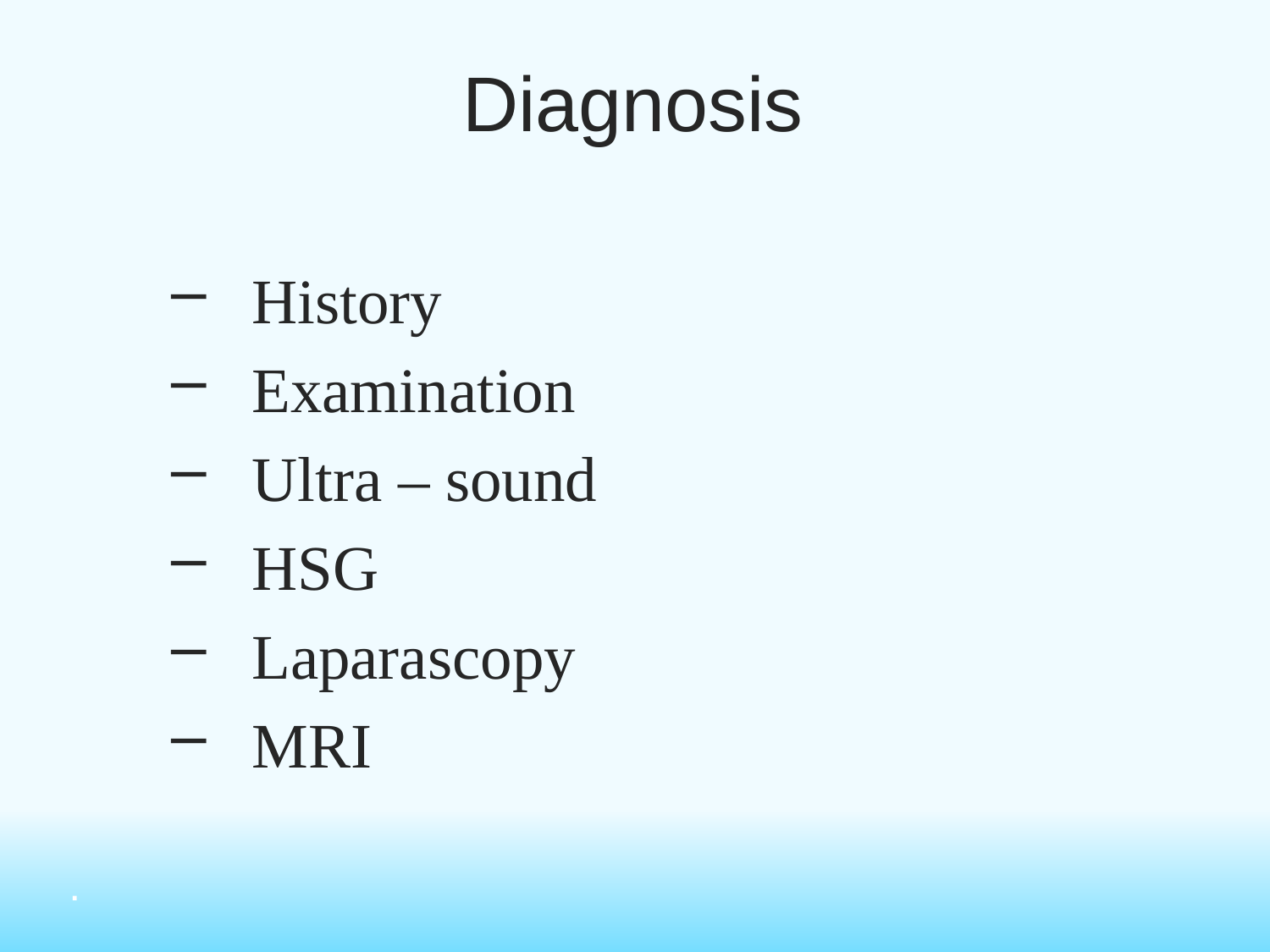

# Diagnosis

History
Examination
Ultra – sound
HSG
Laparascopy
MRI

.